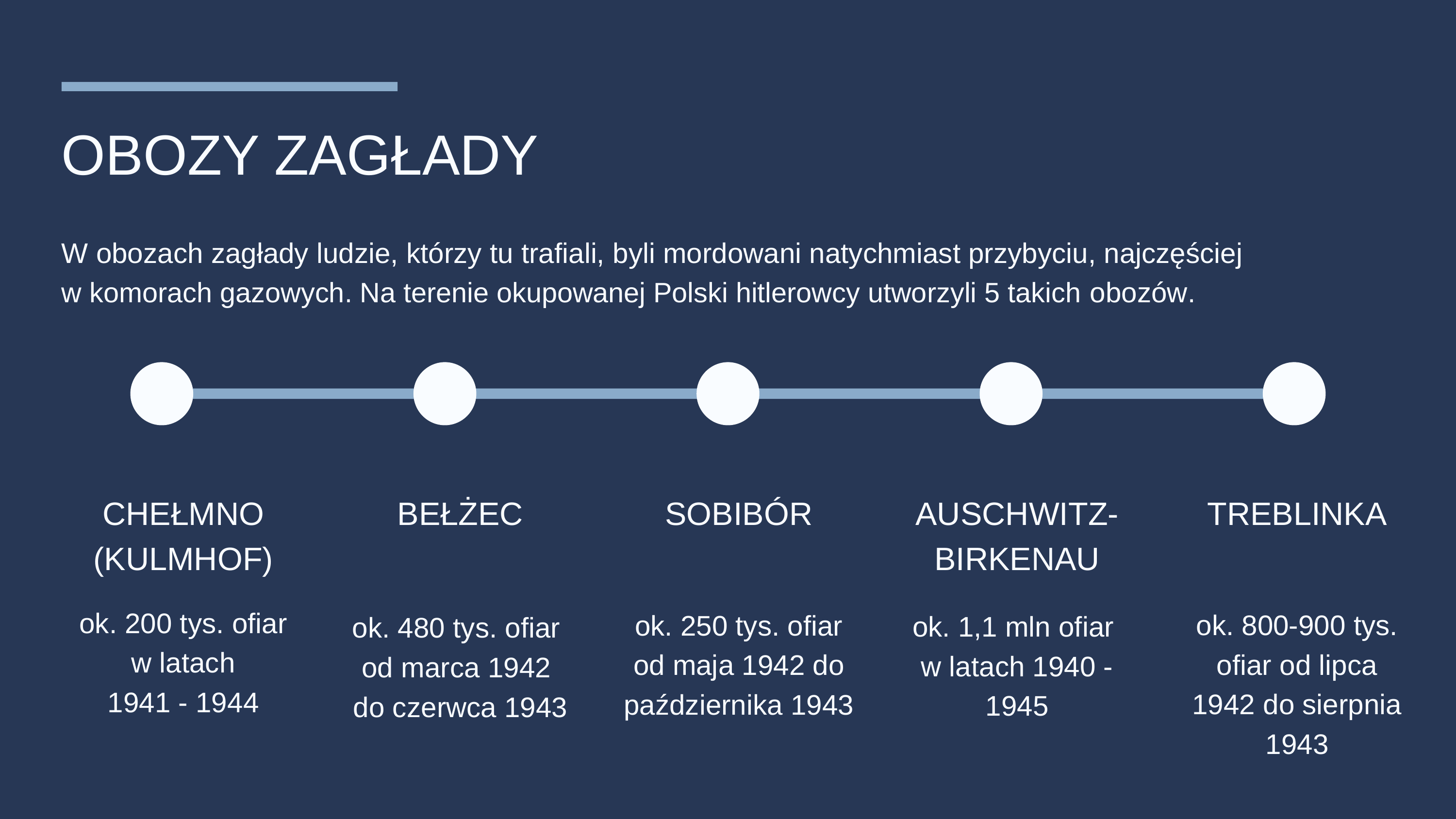

OBOZY ZAGŁADY
W obozach zagłady ludzie, którzy tu trafiali, byli mordowani natychmiast przybyciu, najczęściej
w komorach gazowych. Na terenie okupowanej Polski hitlerowcy utworzyli 5 takich obozów.

CHEŁMNO
(KULMHOF)
ok. 200 tys. ofiar
w latach
1941 - 1944
BEŁŻEC

ok. 480 tys. ofiar
od marca 1942
do czerwca 1943
SOBIBÓR

ok. 250 tys. ofiar od maja 1942 do października 1943
AUSCHWITZ-BIRKENAU
ok. 1,1 mln ofiar
w latach 1940 - 1945
TREBLINKA

ok. 800-900 tys. ofiar od lipca 1942 do sierpnia 1943